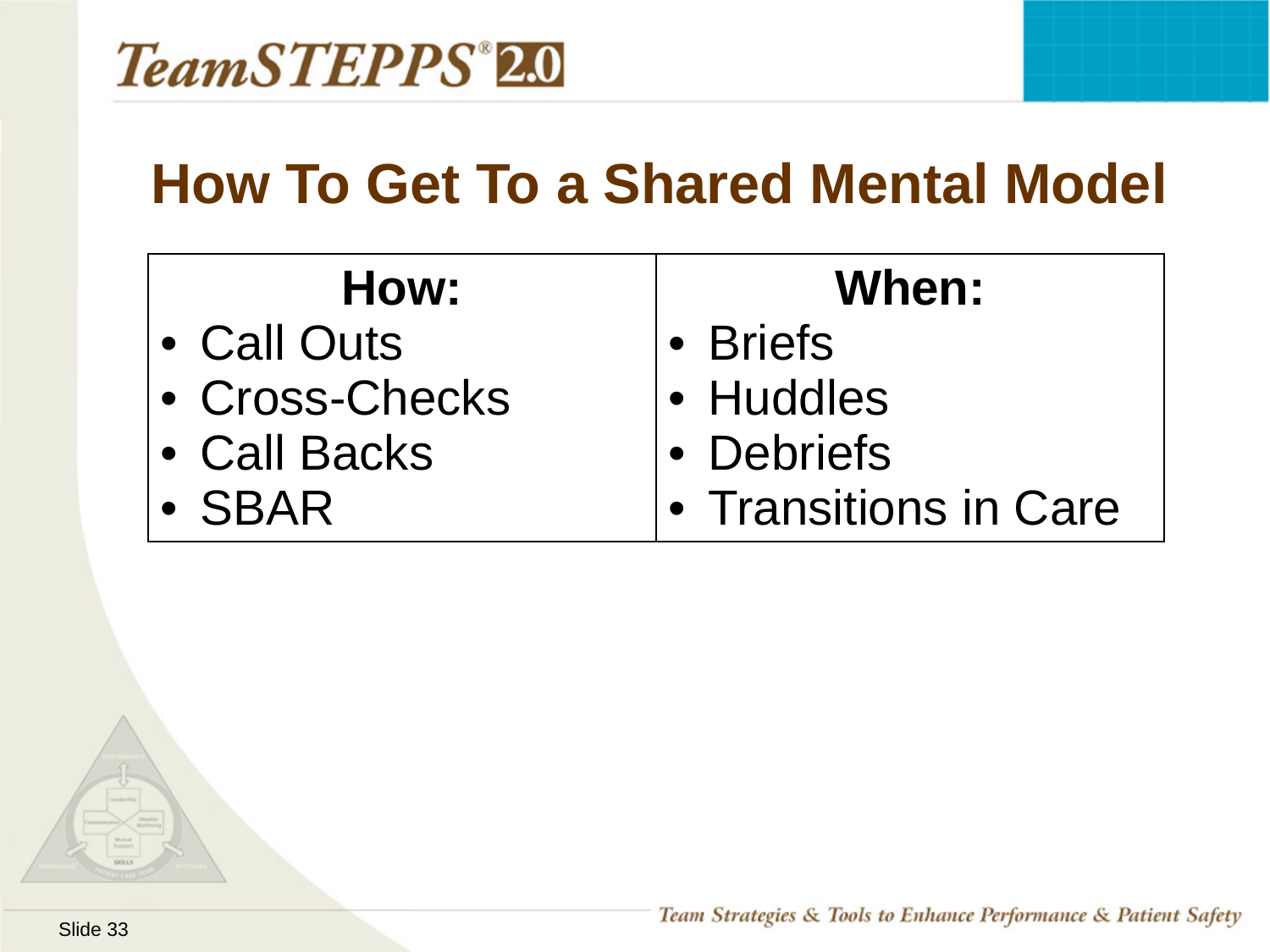

# How To Get To a Shared Mental Model
| How: Call Outs Cross-Checks Call Backs SBAR | When: Briefs Huddles Debriefs Transitions in Care |
| --- | --- |